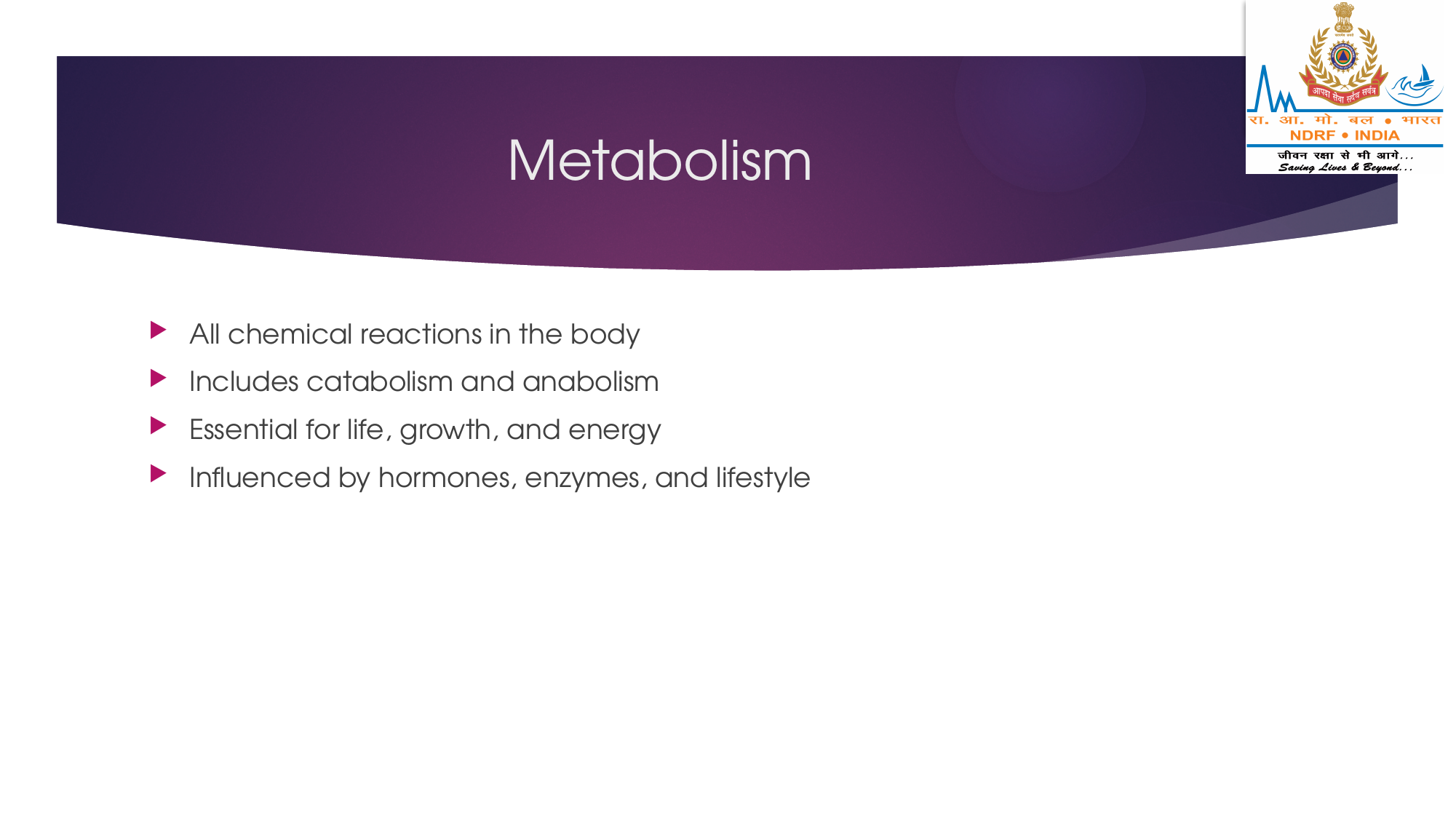

# Metabolism
All chemical reactions in the body
Includes catabolism and anabolism
Essential for life, growth, and energy
Influenced by hormones, enzymes, and lifestyle